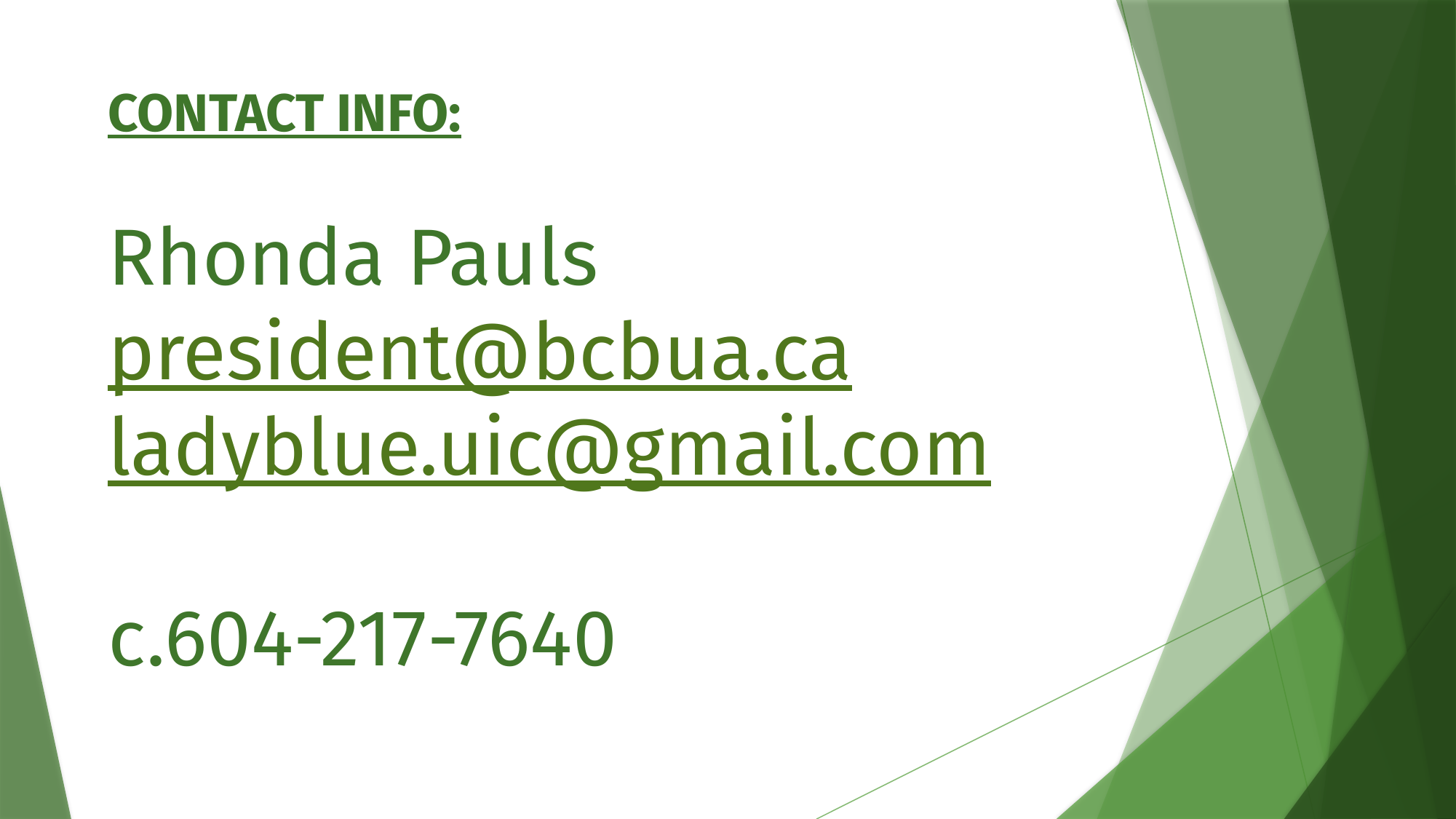

# CONTACT INFO: Rhonda Pauls president@bcbua.ca ladyblue.uic@gmail.com c.604-217-7640